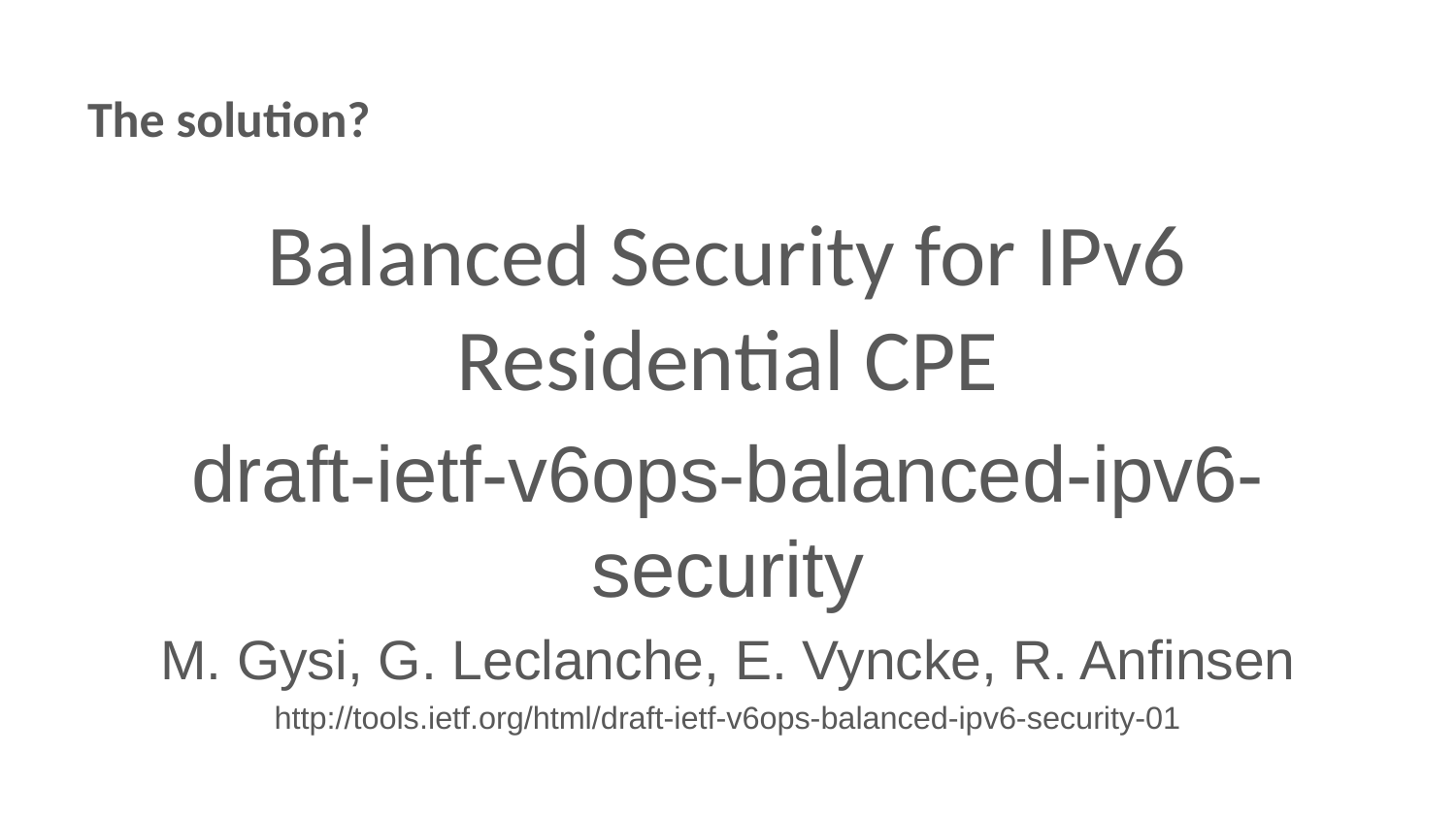

# The solution?
Balanced Security for IPv6 Residential CPE
draft-ietf-v6ops-balanced-ipv6-security
M. Gysi, G. Leclanche, E. Vyncke, R. Anfinsen
http://tools.ietf.org/html/draft-ietf-v6ops-balanced-ipv6-security-01